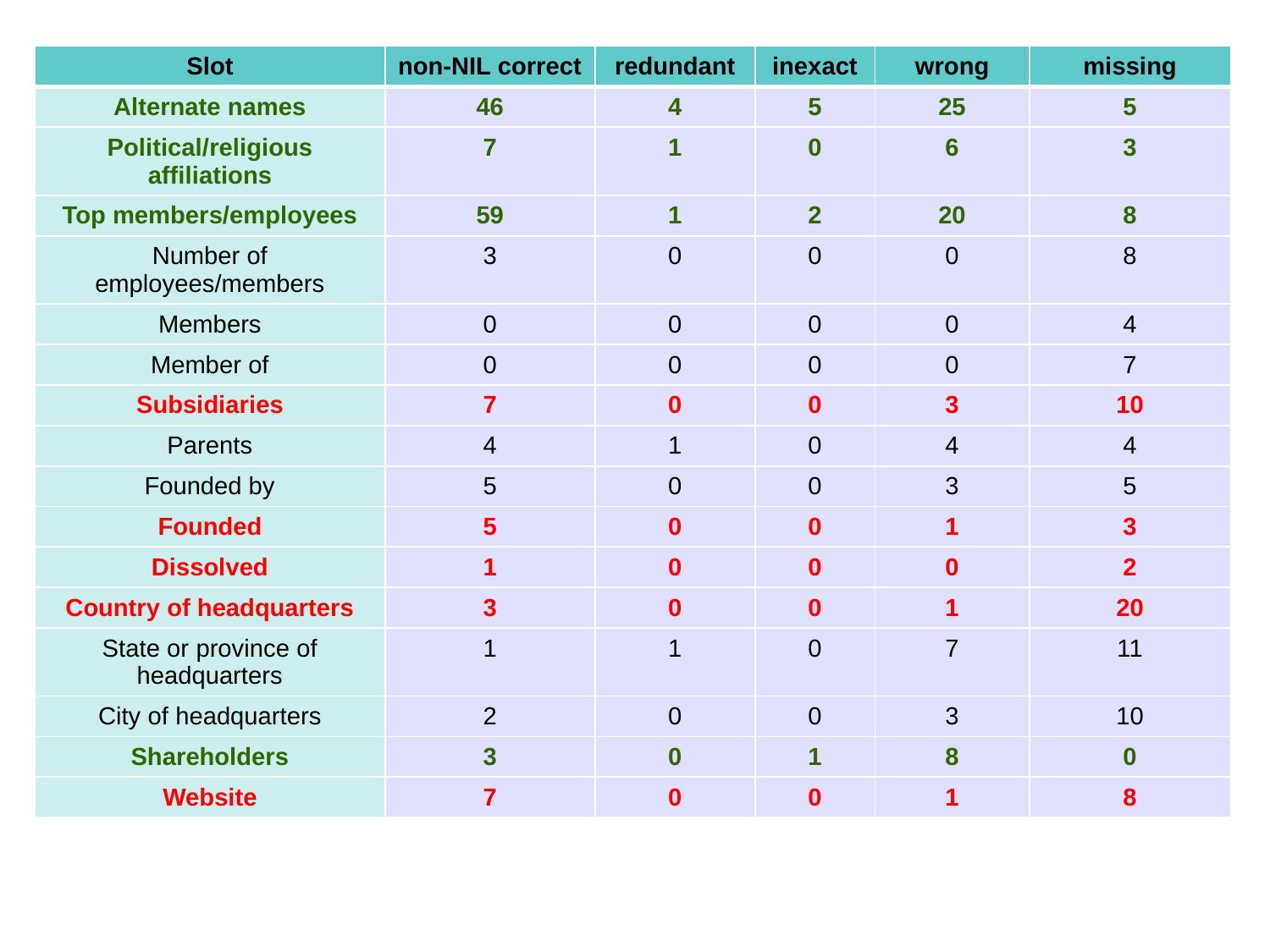

#
| Slot | non-NIL correct | redundant | inexact | wrong | missing |
| --- | --- | --- | --- | --- | --- |
| Alternate names | 46 | 4 | 5 | 25 | 5 |
| Political/religious affiliations | 7 | 1 | 0 | 6 | 3 |
| Top members/employees | 59 | 1 | 2 | 20 | 8 |
| Number of employees/members | 3 | 0 | 0 | 0 | 8 |
| Members | 0 | 0 | 0 | 0 | 4 |
| Member of | 0 | 0 | 0 | 0 | 7 |
| Subsidiaries | 7 | 0 | 0 | 3 | 10 |
| Parents | 4 | 1 | 0 | 4 | 4 |
| Founded by | 5 | 0 | 0 | 3 | 5 |
| Founded | 5 | 0 | 0 | 1 | 3 |
| Dissolved | 1 | 0 | 0 | 0 | 2 |
| Country of headquarters | 3 | 0 | 0 | 1 | 20 |
| State or province of headquarters | 1 | 1 | 0 | 7 | 11 |
| City of headquarters | 2 | 0 | 0 | 3 | 10 |
| Shareholders | 3 | 0 | 1 | 8 | 0 |
| Website | 7 | 0 | 0 | 1 | 8 |